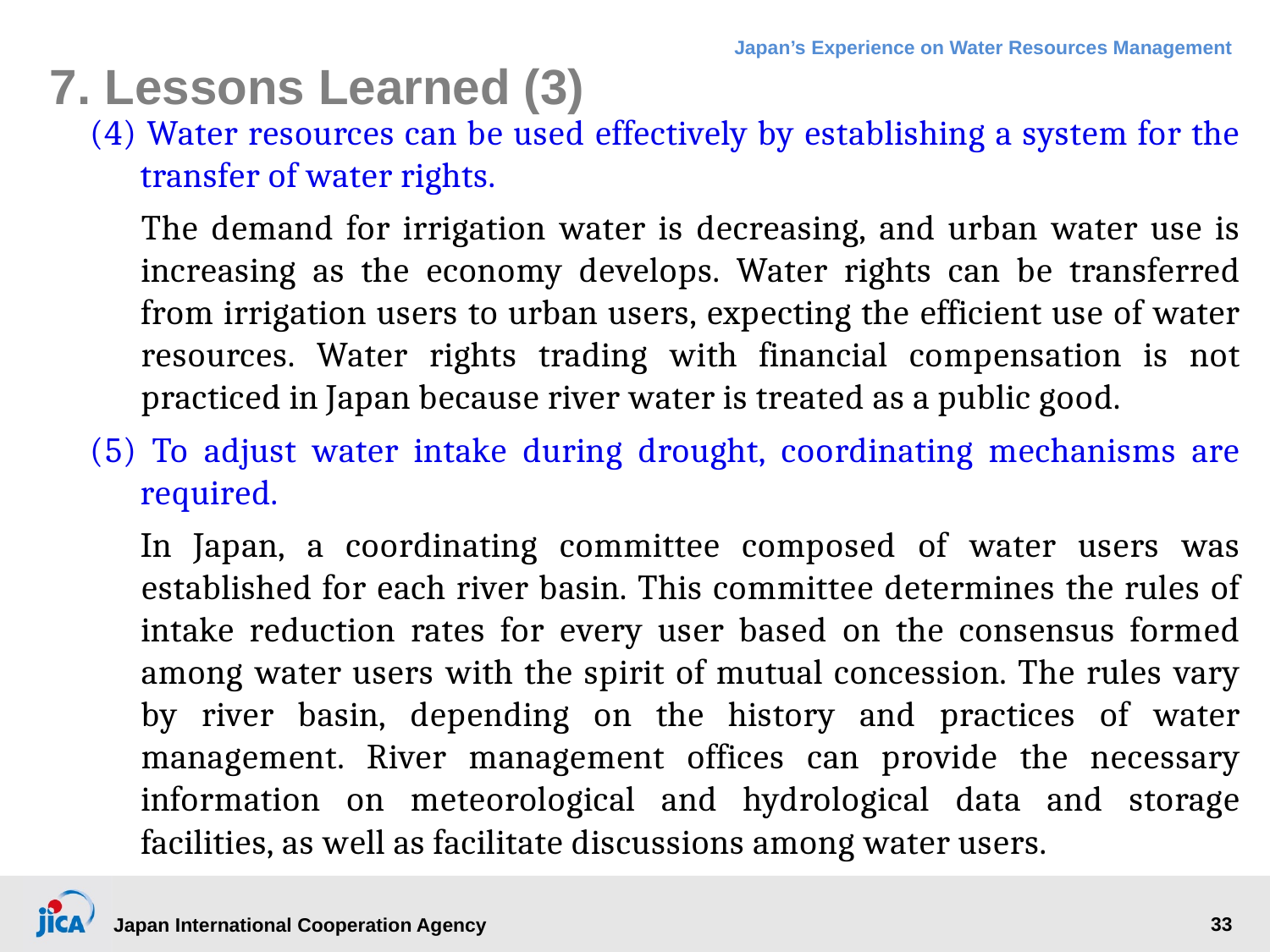

# 7. Lessons Learned (3)
(4) Water resources can be used effectively by establishing a system for the transfer of water rights.
The demand for irrigation water is decreasing, and urban water use is increasing as the economy develops. Water rights can be transferred from irrigation users to urban users, expecting the efficient use of water resources. Water rights trading with financial compensation is not practiced in Japan because river water is treated as a public good.
(5) To adjust water intake during drought, coordinating mechanisms are required.
In Japan, a coordinating committee composed of water users was established for each river basin. This committee determines the rules of intake reduction rates for every user based on the consensus formed among water users with the spirit of mutual concession. The rules vary by river basin, depending on the history and practices of water management. River management offices can provide the necessary information on meteorological and hydrological data and storage facilities, as well as facilitate discussions among water users.